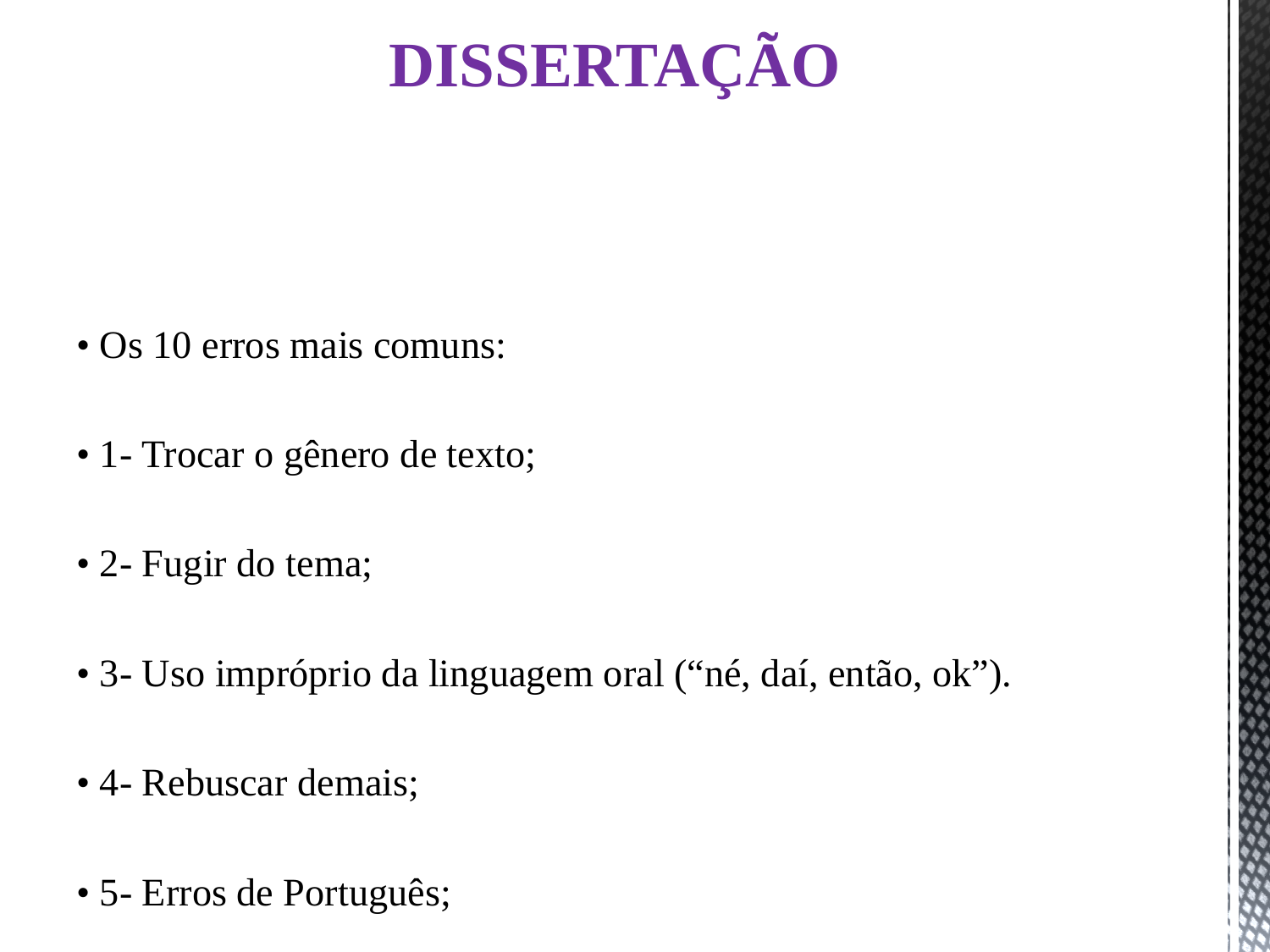

# DISSERTAÇÃO

• Os 10 erros mais comuns:

• 1- Trocar o gênero de texto;

• 2- Fugir do tema;

• 3- Uso impróprio da linguagem oral (“né, daí, então, ok”).

• 4- Rebuscar demais;

• 5- Erros de Português;